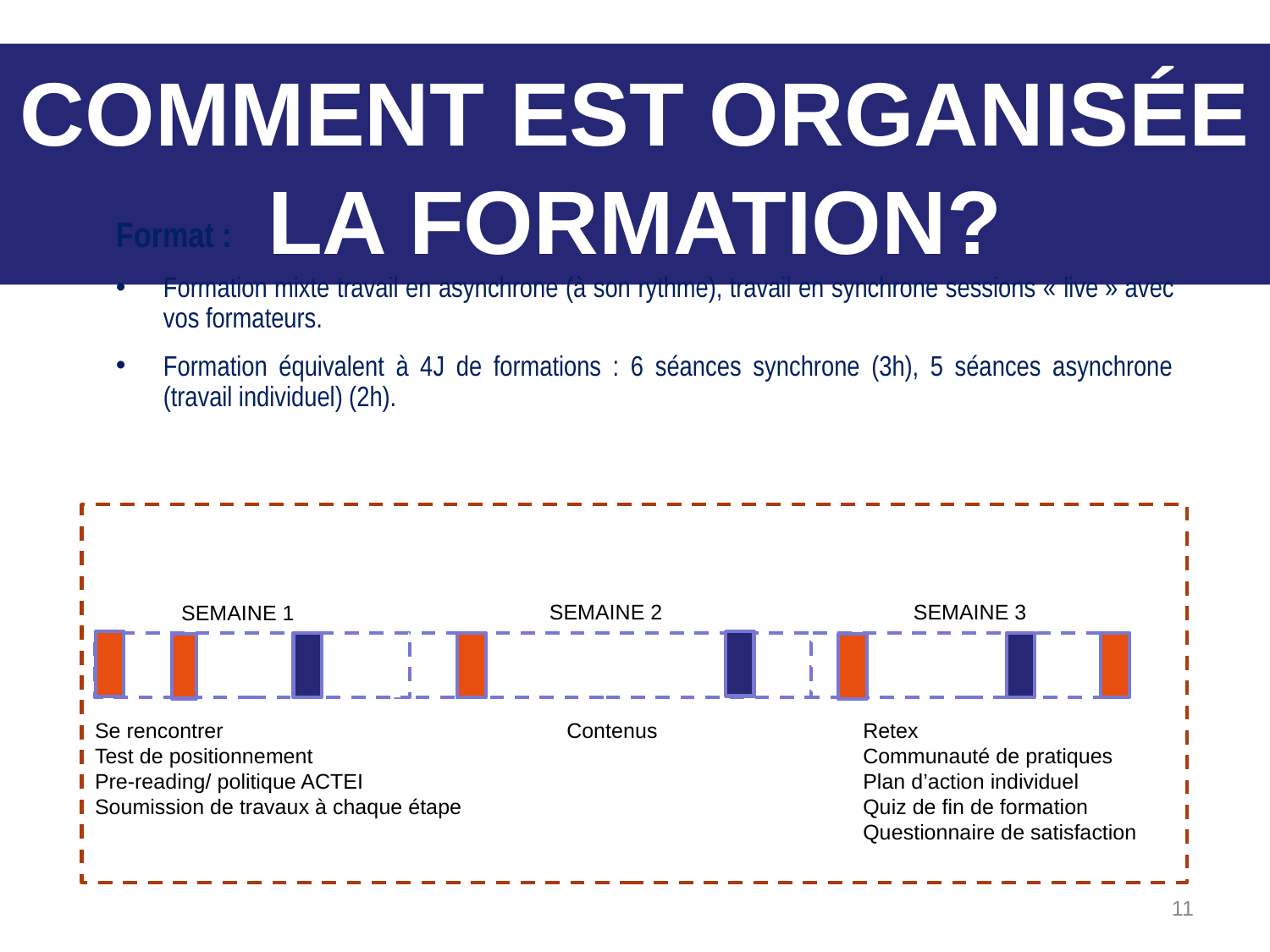

COMMENT EST ORGANISÉE LA FORMATION?

Format :
Formation mixte travail en asynchrone (à son rythme), travail en synchrone sessions « live » avec vos formateurs.
Formation équivalent à 4J de formations : 6 séances synchrone (3h), 5 séances asynchrone (travail individuel) (2h).

SEMAINE 2
SEMAINE 3
SEMAINE 1

12h

12h

12h

Se rencontrer
Test de positionnement
Pre-reading/ politique ACTEI
Soumission de travaux à chaque étape
Retex
Communauté de pratiques
Plan d’action individuel
Quiz de fin de formation
Questionnaire de satisfaction
Contenus
11